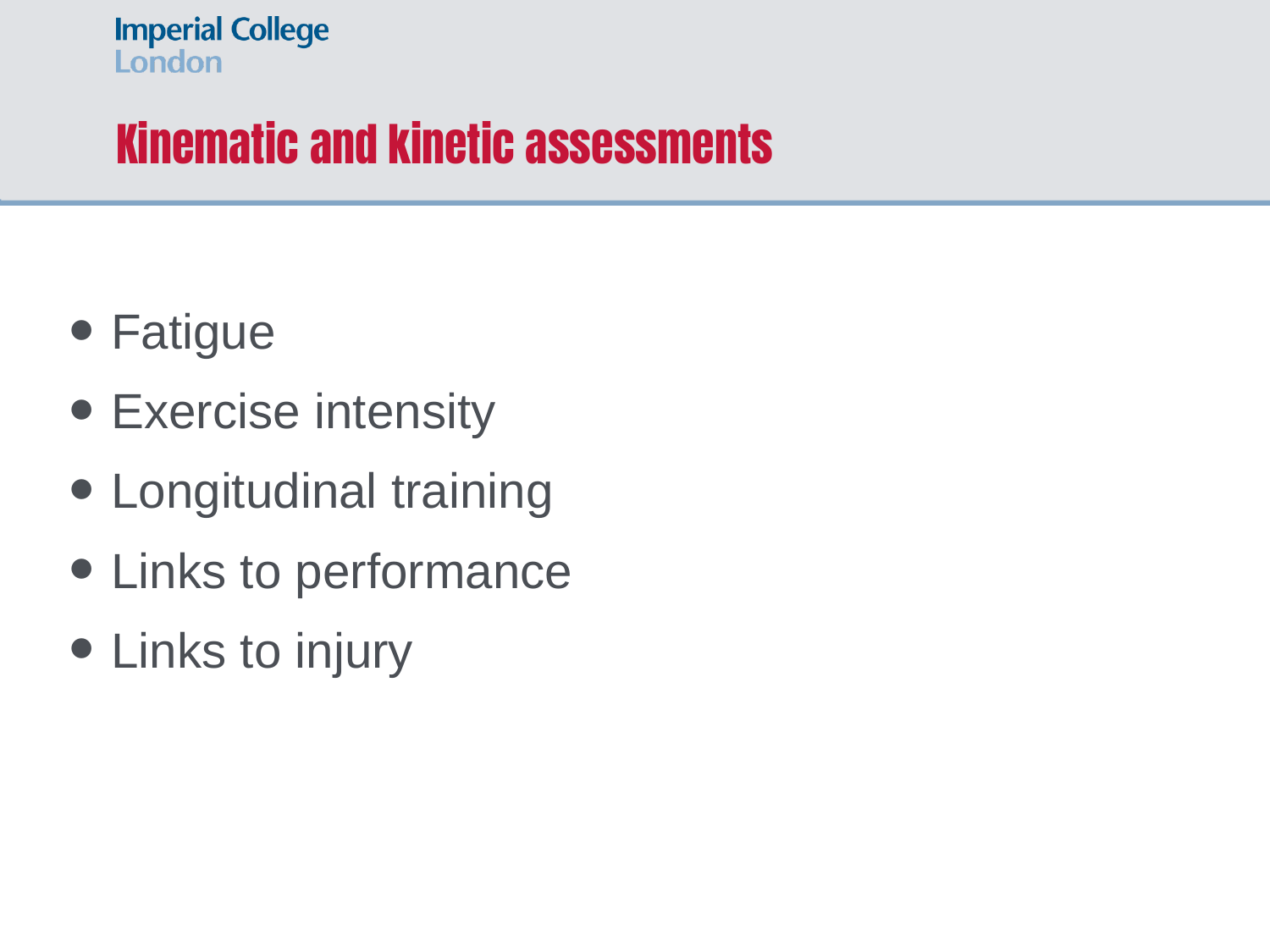

# Kinematic and kinetic assessments

Fatigue
Exercise intensity
Longitudinal training
Links to performance
Links to injury